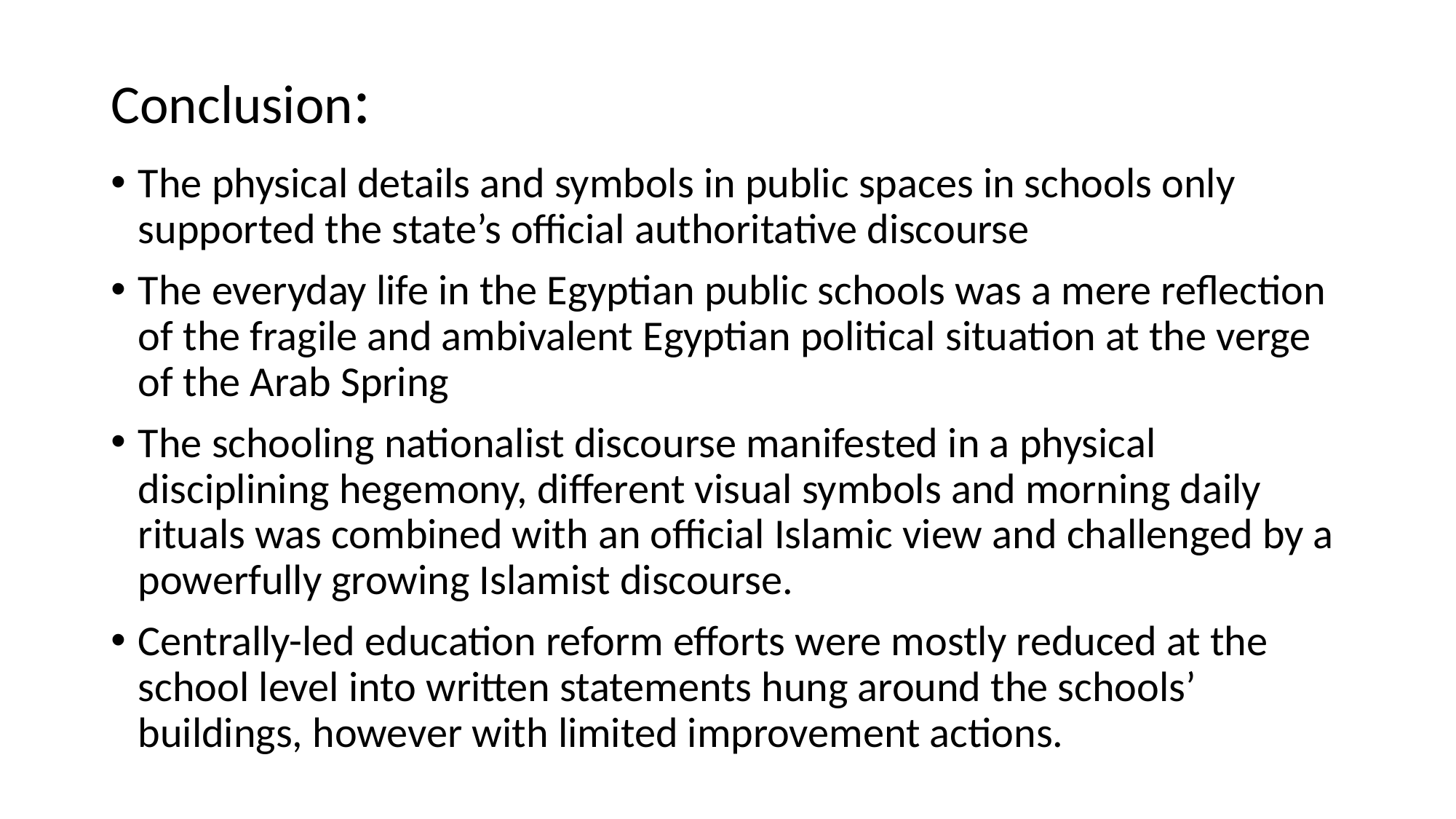

# Conclusion:
The physical details and symbols in public spaces in schools only supported the state’s official authoritative discourse
The everyday life in the Egyptian public schools was a mere reflection of the fragile and ambivalent Egyptian political situation at the verge of the Arab Spring
The schooling nationalist discourse manifested in a physical disciplining hegemony, different visual symbols and morning daily rituals was combined with an official Islamic view and challenged by a powerfully growing Islamist discourse.
Centrally-led education reform efforts were mostly reduced at the school level into written statements hung around the schools’ buildings, however with limited improvement actions.